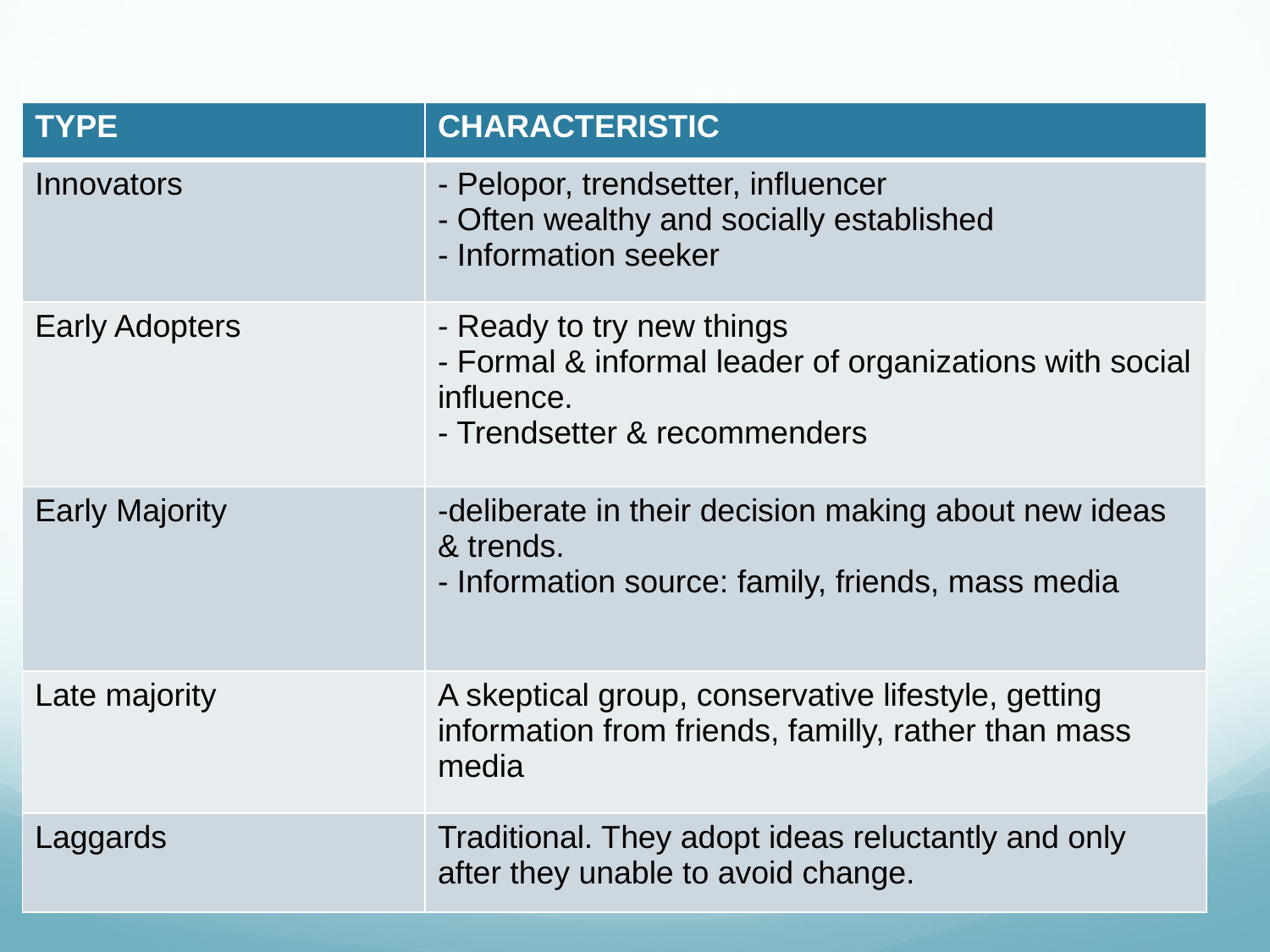

#
| TYPE | CHARACTERISTIC |
| --- | --- |
| Innovators | - Pelopor, trendsetter, influencer - Often wealthy and socially established - Information seeker |
| Early Adopters | - Ready to try new things - Formal & informal leader of organizations with social influence. - Trendsetter & recommenders |
| Early Majority | -deliberate in their decision making about new ideas & trends. - Information source: family, friends, mass media |
| Late majority | A skeptical group, conservative lifestyle, getting information from friends, familly, rather than mass media |
| Laggards | Traditional. They adopt ideas reluctantly and only after they unable to avoid change. |